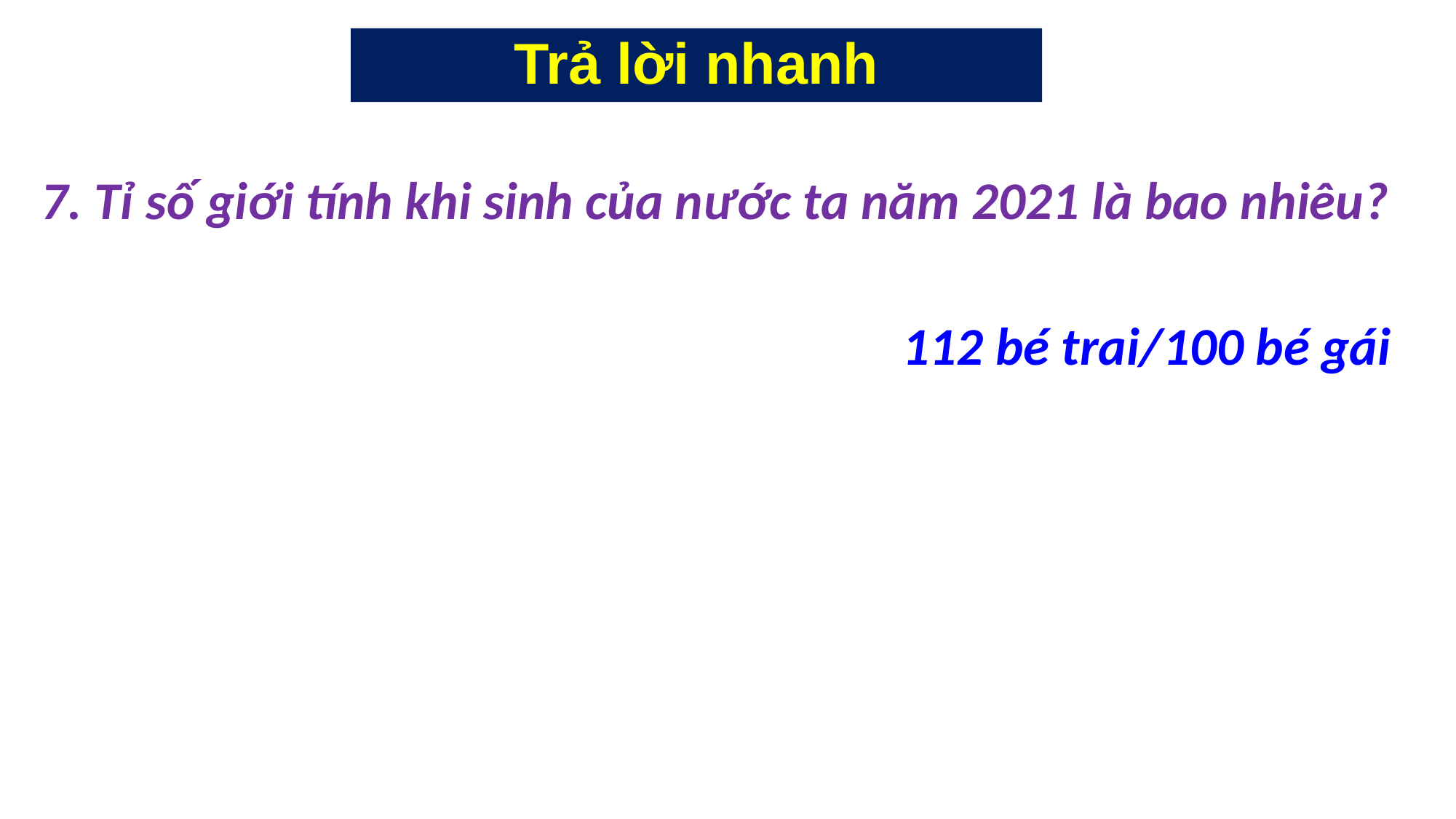

# Trả lời nhanh
7. Tỉ số giới tính khi sinh của nước ta năm 2021 là bao nhiêu?
112 bé trai/100 bé gái
4
3
1
2